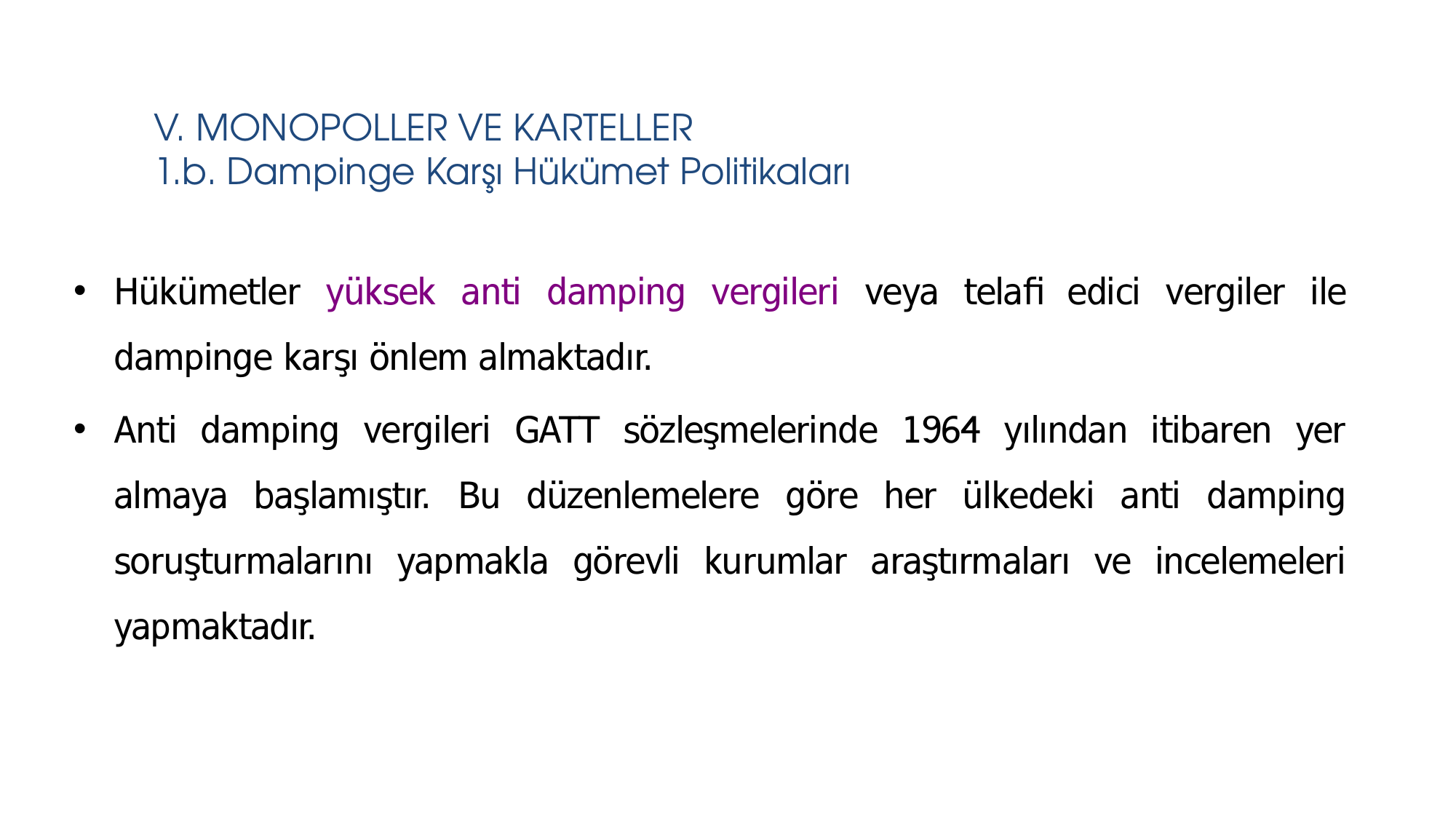

V. MONOPOLLER VE KARTELLER
1.b. Dampinge Karşı Hükümet Politikaları
Hükümetler yüksek anti damping vergileri veya telafi edici vergiler ile dampinge karşı önlem almaktadır.
Anti damping vergileri GATT sözleşmelerinde 1964 yılından itibaren yer almaya başlamıştır. Bu düzenlemelere göre her ülkedeki anti damping soruşturmalarını yapmakla görevli kurumlar araştırmaları ve incelemeleri yapmaktadır.